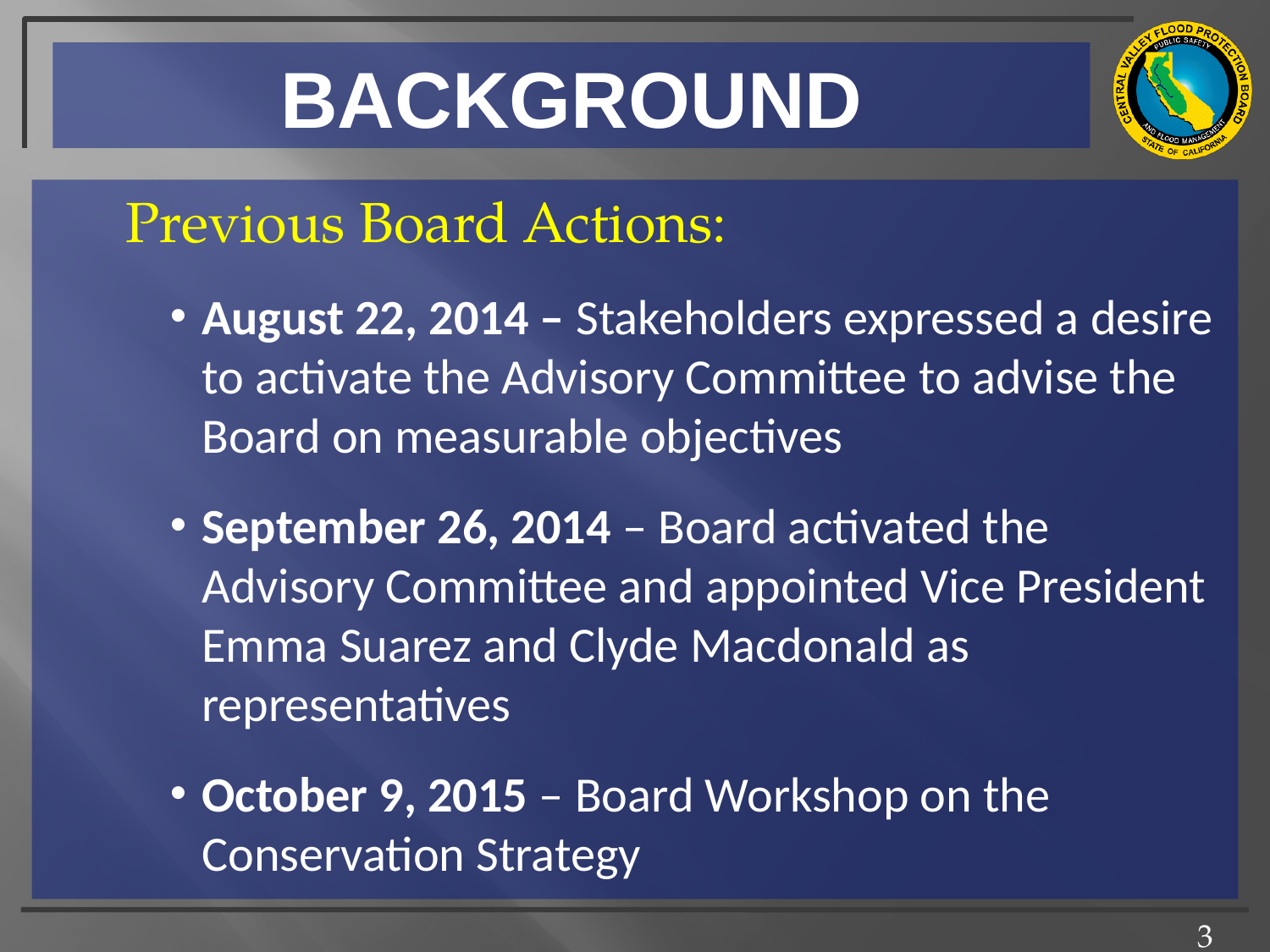

# BACKGROUND
Previous Board Actions:
August 22, 2014 – Stakeholders expressed a desire to activate the Advisory Committee to advise the Board on measurable objectives
September 26, 2014 – Board activated the Advisory Committee and appointed Vice President Emma Suarez and Clyde Macdonald as representatives
October 9, 2015 – Board Workshop on the Conservation Strategy

3